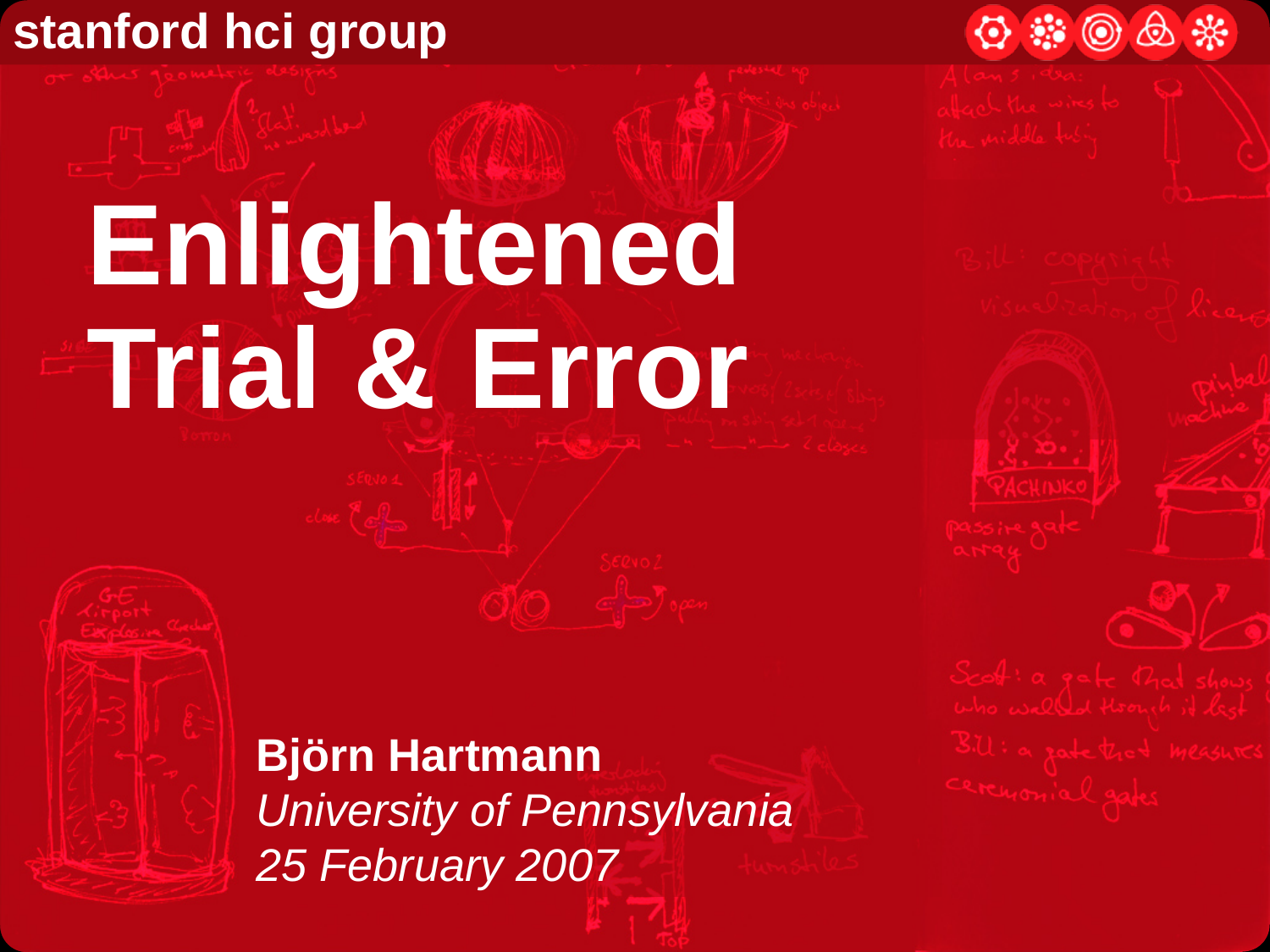

Enlightened
Trial & Error
Björn Hartmann
University of Pennsylvania
25 February 2007